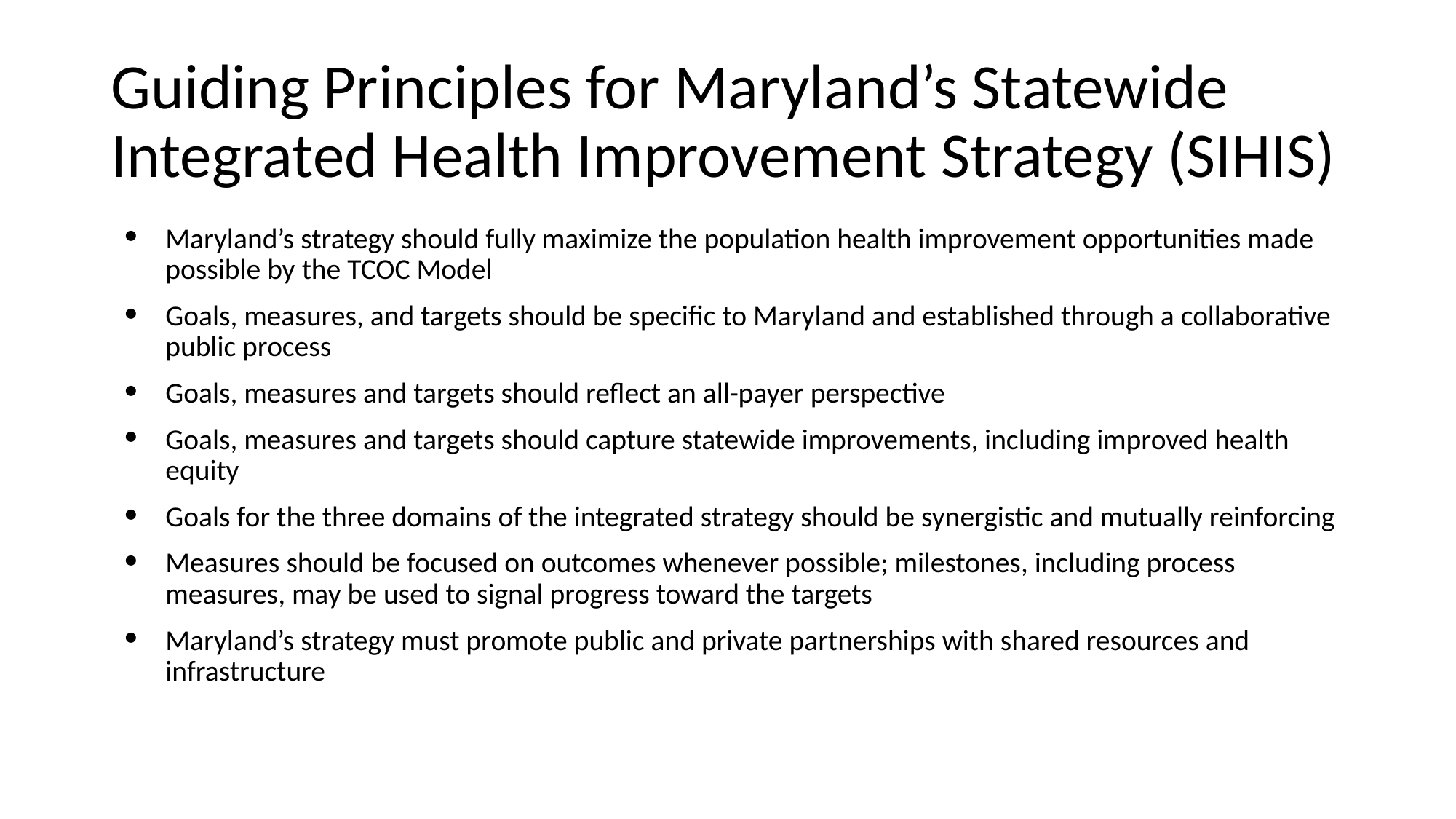

# Guiding Principles for Maryland’s Statewide Integrated Health Improvement Strategy (SIHIS)
Maryland’s strategy should fully maximize the population health improvement opportunities made possible by the TCOC Model
Goals, measures, and targets should be specific to Maryland and established through a collaborative public process
Goals, measures and targets should reflect an all-payer perspective
Goals, measures and targets should capture statewide improvements, including improved health equity
Goals for the three domains of the integrated strategy should be synergistic and mutually reinforcing
Measures should be focused on outcomes whenever possible; milestones, including process measures, may be used to signal progress toward the targets
Maryland’s strategy must promote public and private partnerships with shared resources and infrastructure